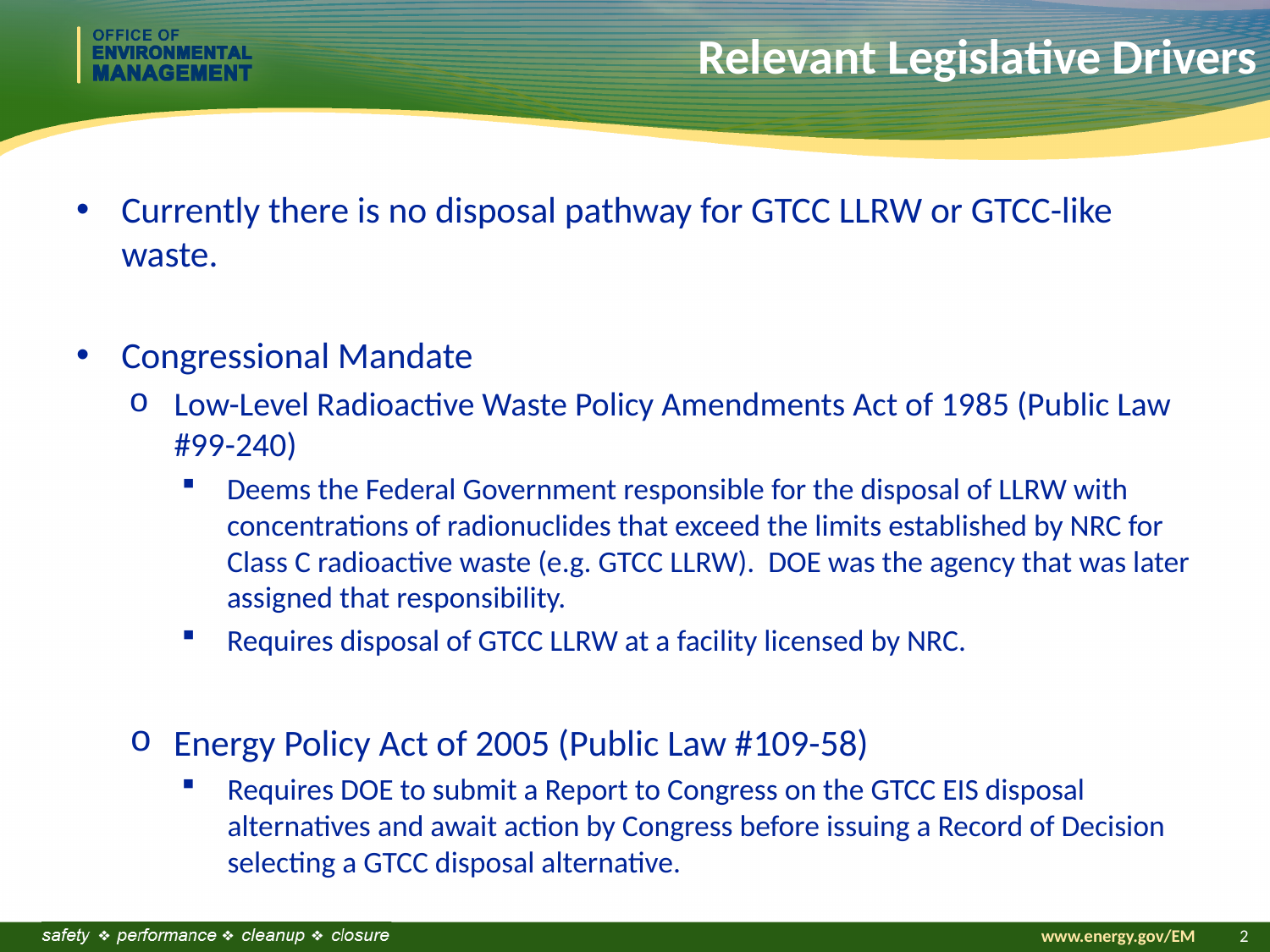

# Relevant Legislative Drivers
Currently there is no disposal pathway for GTCC LLRW or GTCC-like waste.

Congressional Mandate
Low-Level Radioactive Waste Policy Amendments Act of 1985 (Public Law #99-240)
Deems the Federal Government responsible for the disposal of LLRW with concentrations of radionuclides that exceed the limits established by NRC for Class C radioactive waste (e.g. GTCC LLRW).  DOE was the agency that was later assigned that responsibility.
Requires disposal of GTCC LLRW at a facility licensed by NRC.

Energy Policy Act of 2005 (Public Law #109-58)
Requires DOE to submit a Report to Congress on the GTCC EIS disposal alternatives and await action by Congress before issuing a Record of Decision selecting a GTCC disposal alternative.